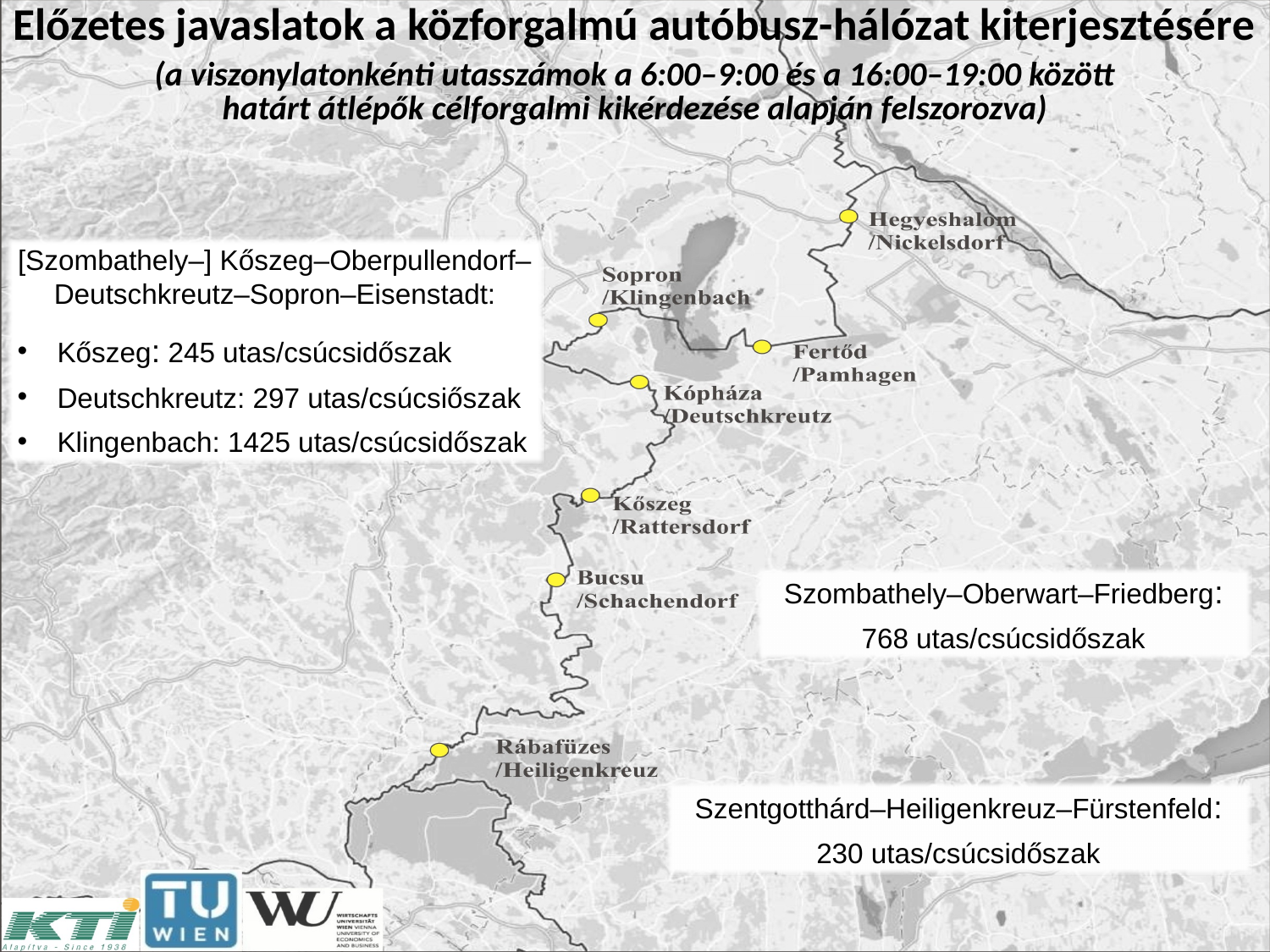

Előzetes javaslatok a közforgalmú autóbusz-hálózat kiterjesztésére
(a viszonylatonkénti utasszámok a 6:00–9:00 és a 16:00–19:00 között
határt átlépők célforgalmi kikérdezése alapján felszorozva)
[Szombathely–] Kőszeg–Oberpullendorf–Deutschkreutz–Sopron–Eisenstadt:
Kőszeg: 245 utas/csúcsidőszak
Deutschkreutz: 297 utas/csúcsiőszak
Klingenbach: 1425 utas/csúcsidőszak
Szombathely–Oberwart–Friedberg:
768 utas/csúcsidőszak
Szentgotthárd–Heiligenkreuz–Fürstenfeld:
230 utas/csúcsidőszak